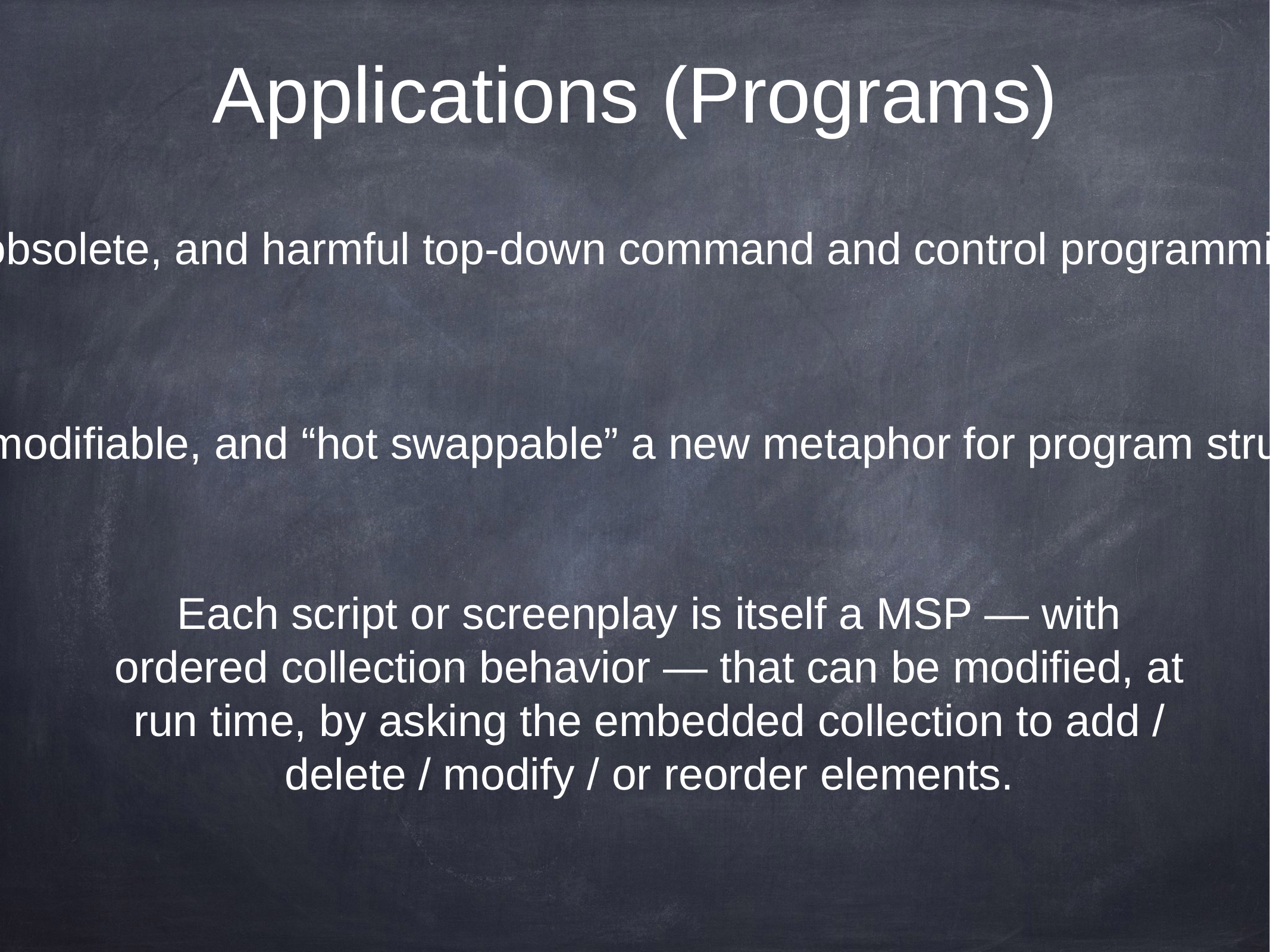

# Applications (Programs)
It is time for the venerable, obsolete, and harmful top-down command and control programming paradigm to die, die, die!
If MSPs are to be autonomous, composable, modifiable, and “hot swappable” a new metaphor for program structure is required — the ‘script or ‘screenplay’.
Each script or screenplay is itself a MSP — with ordered collection behavior — that can be modified, at run time, by asking the embedded collection to add / delete / modify / or reorder elements.